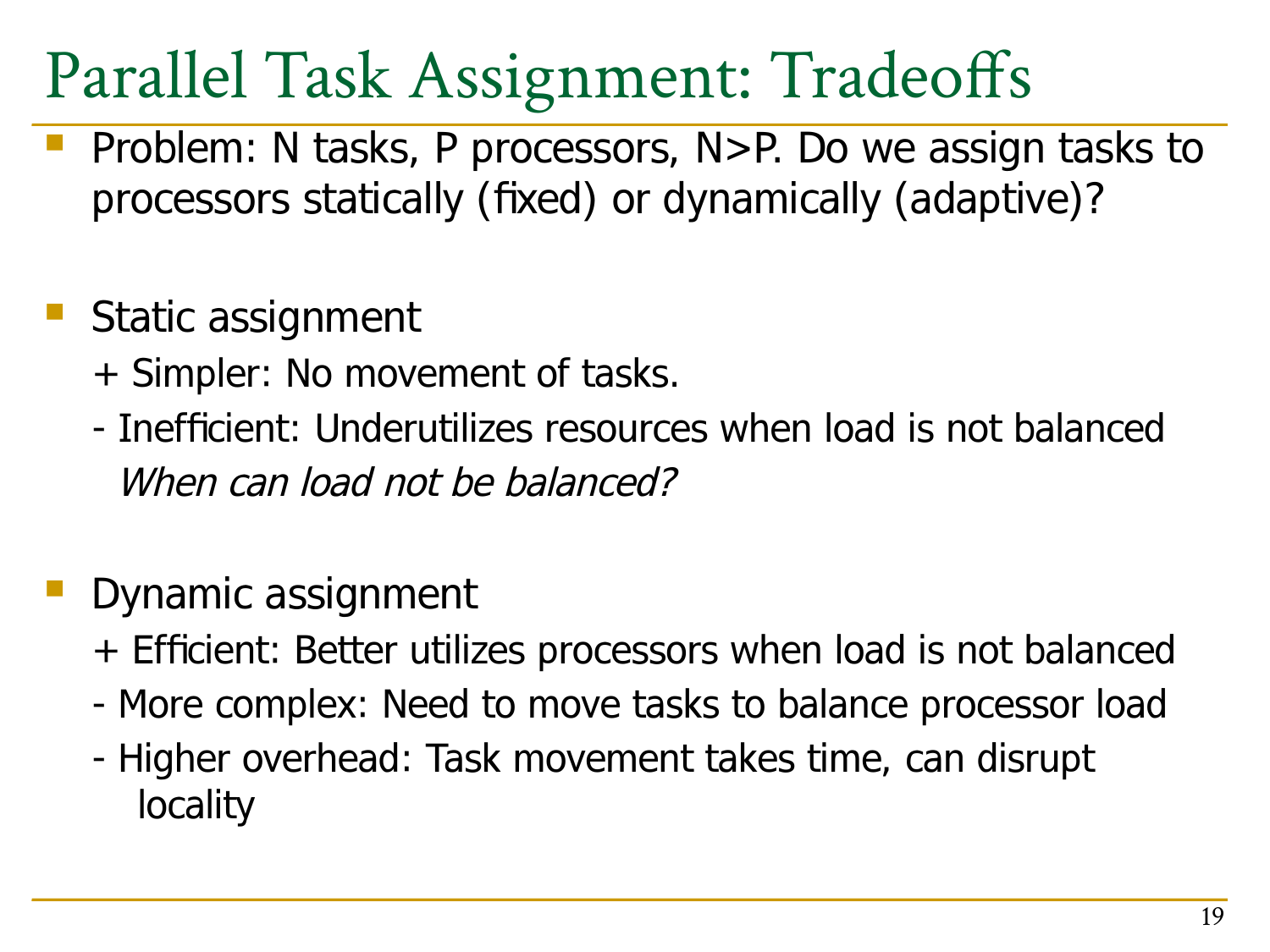

# Parallel Task Assignment: Tradeoffs
Problem: N tasks, P processors, N>P. Do we assign tasks to processors statically (fixed) or dynamically (adaptive)?

Static assignment
+ Simpler: No movement of tasks.
- Inefficient: Underutilizes resources when load is not balanced
  When can load not be balanced?

Dynamic assignment
+ Efficient: Better utilizes processors when load is not balanced
- More complex: Need to move tasks to balance processor load
- Higher overhead: Task movement takes time, can disrupt locality
19